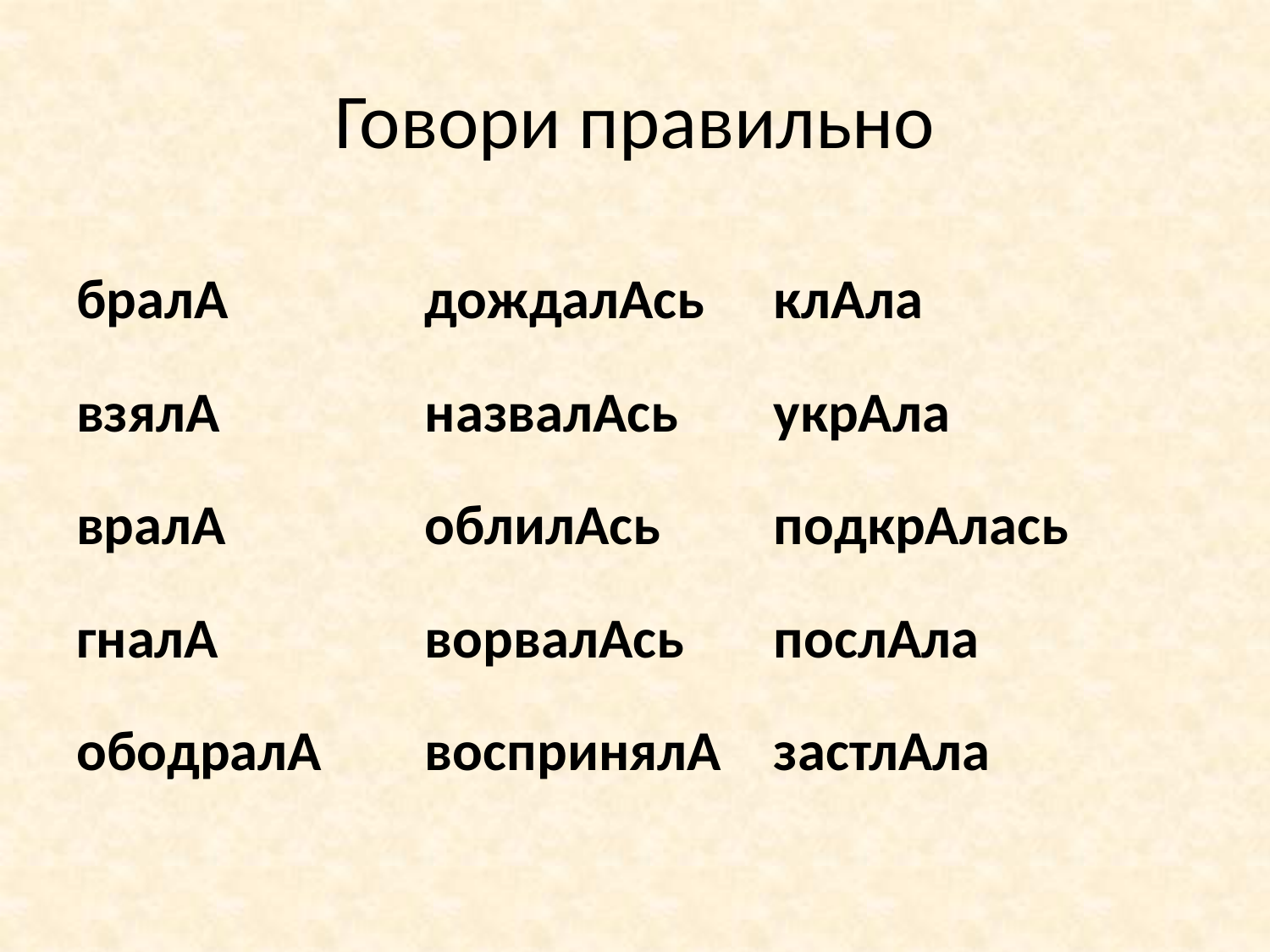

# Говори правильно
бралА
взялА
вралА
гналА
ободралА
дождалАсь
назвалАсь
облилАсь
ворвалАсь
воспринялА
клАла
укрАла
подкрАлась
послАла
застлАла